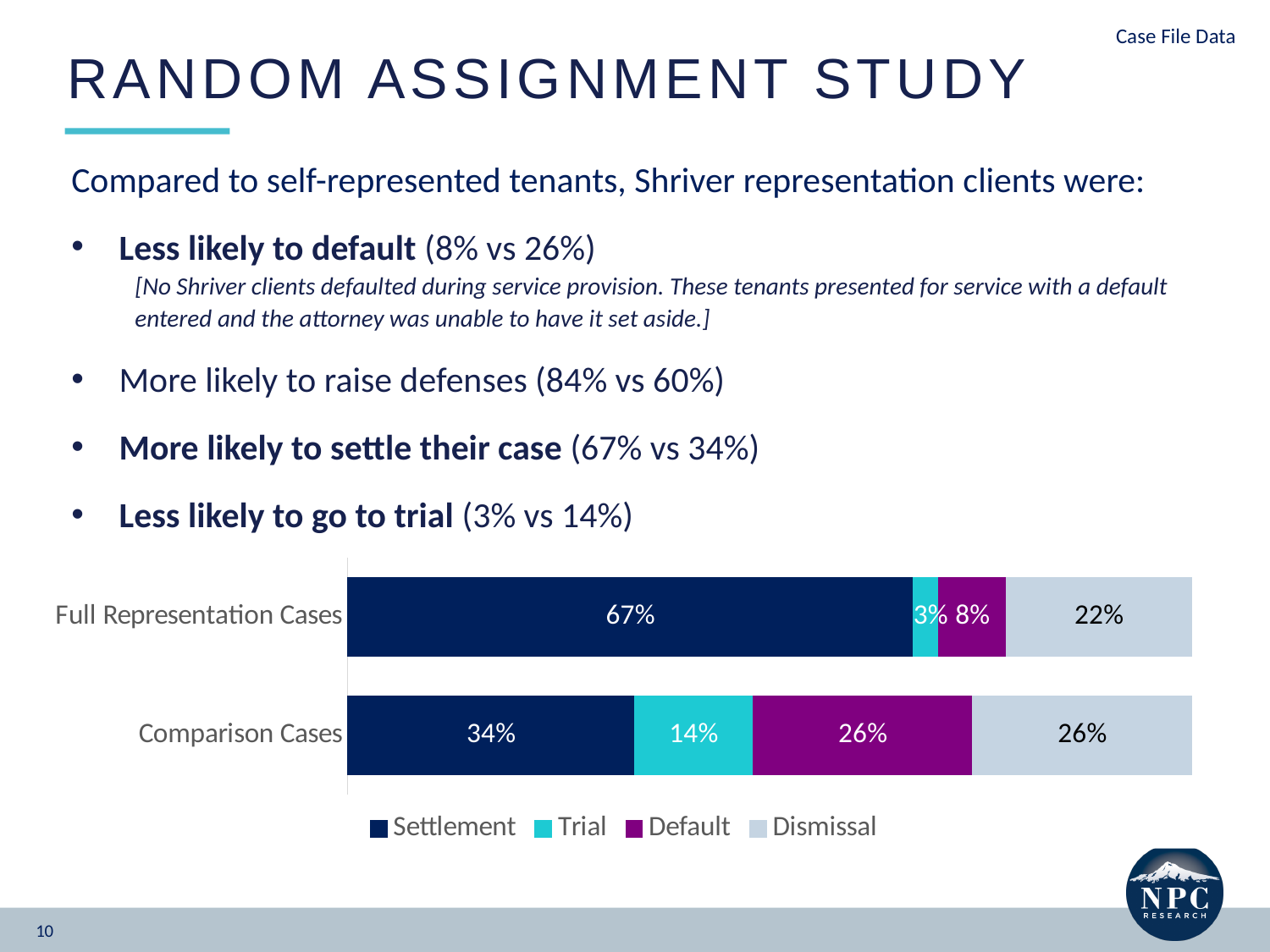

Case File Data
RANDOM ASSIGNMENT STUDY

Compared to self-represented tenants, Shriver representation clients were:
Less likely to default (8% vs 26%)
[No Shriver clients defaulted during service provision. These tenants presented for service with a default entered and the attorney was unable to have it set aside.]
More likely to raise defenses (84% vs 60%)
More likely to settle their case (67% vs 34%)
Less likely to go to trial (3% vs 14%)

### Chart

| Category | Settlement | Trial | Default | Dismissal |
|---|---|---|---|---|
| Comparison Cases | 0.34 | 0.14 | 0.26 | 0.26 |
| Full Representation Cases | 0.67 | 0.03 | 0.08 | 0.22 |